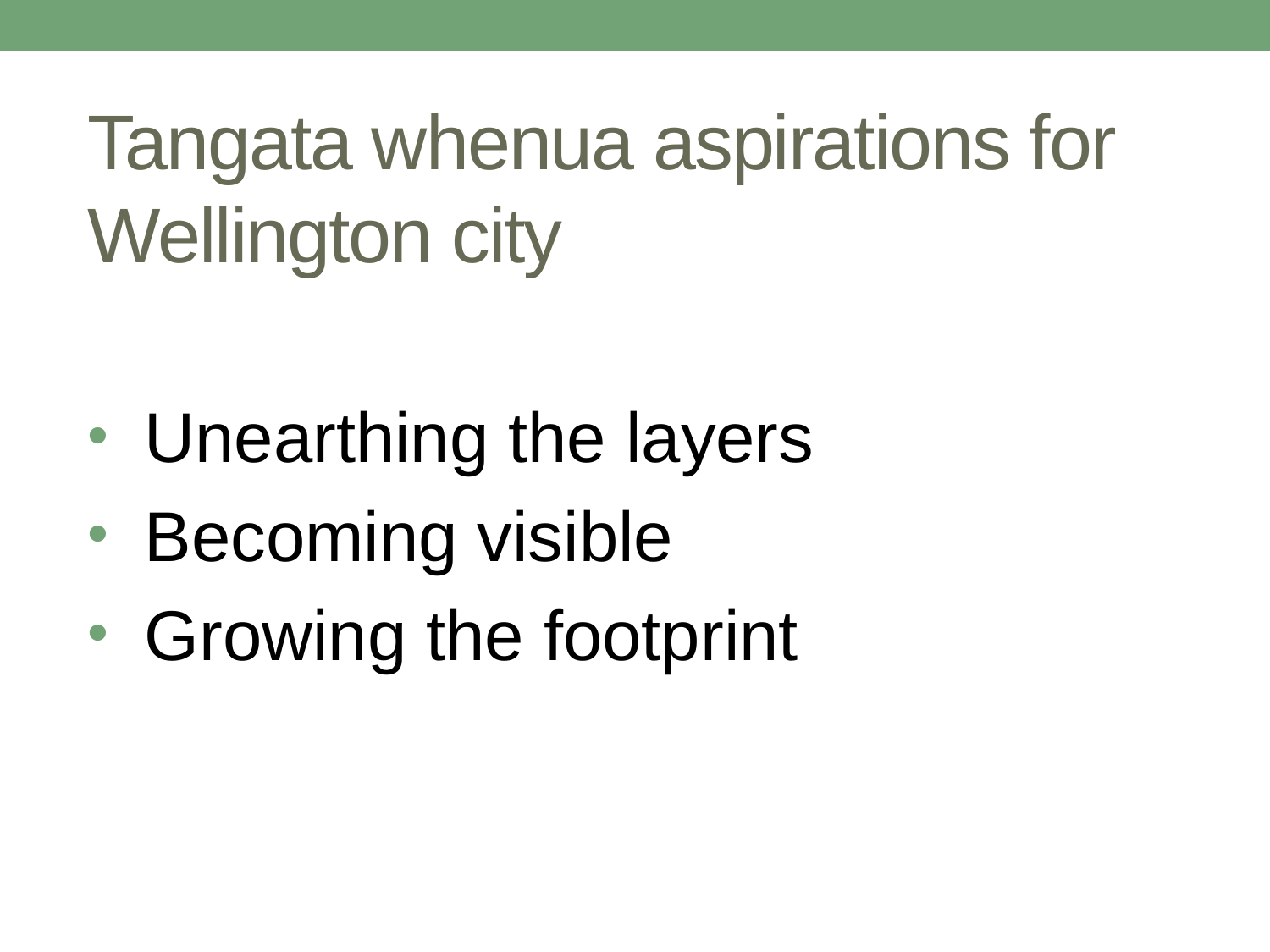

# Tangata whenua aspirations for Wellington city
Unearthing the layers
Becoming visible
Growing the footprint